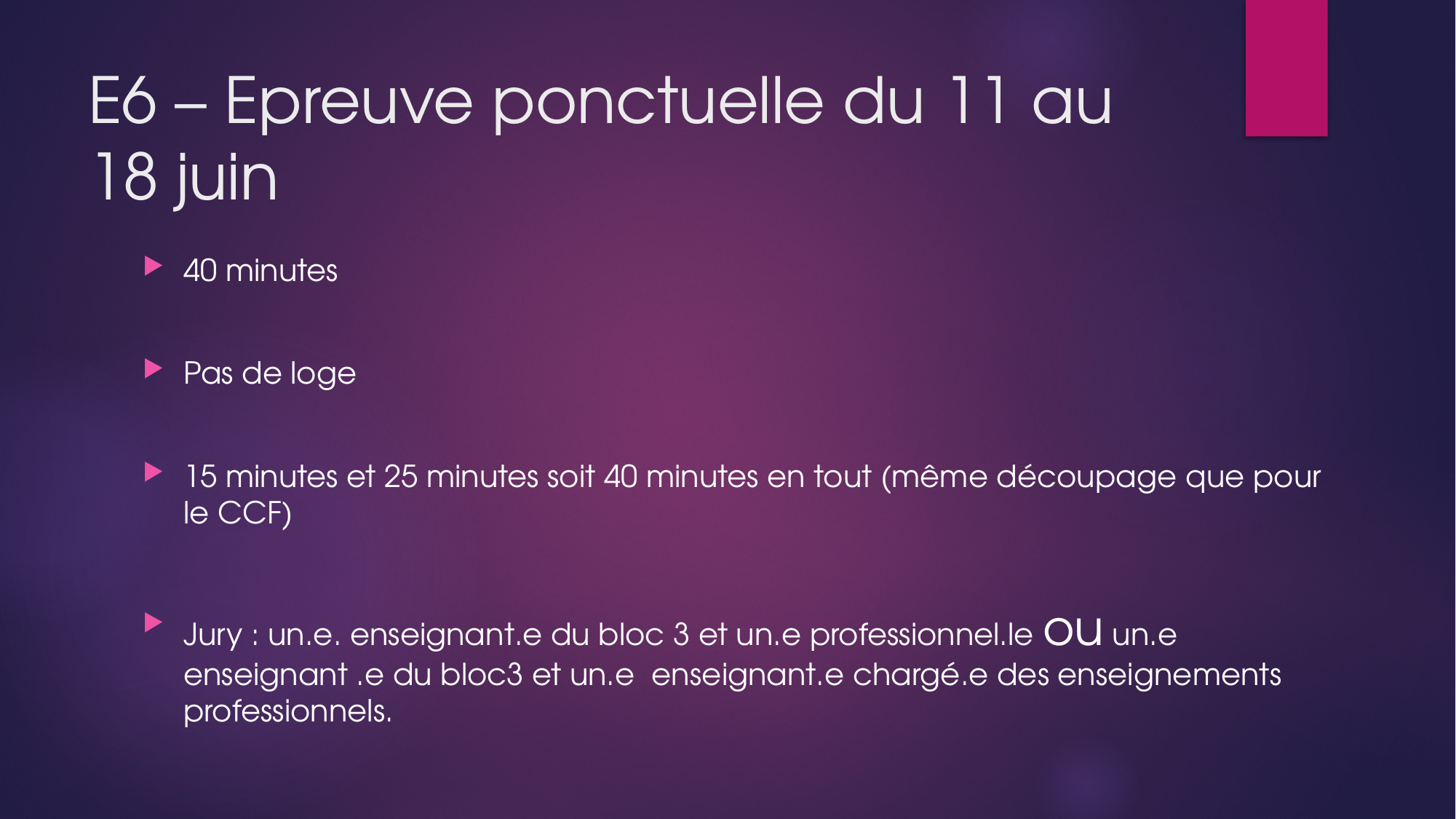

# E6 – Epreuve ponctuelle du 11 au 18 juin
40 minutes

Pas de loge

15 minutes et 25 minutes soit 40 minutes en tout (même découpage que pour le CCF)

Jury : un.e. enseignant.e du bloc 3 et un.e professionnel.le ou un.e enseignant .e du bloc3 et un.e  enseignant.e chargé.e des enseignements professionnels.